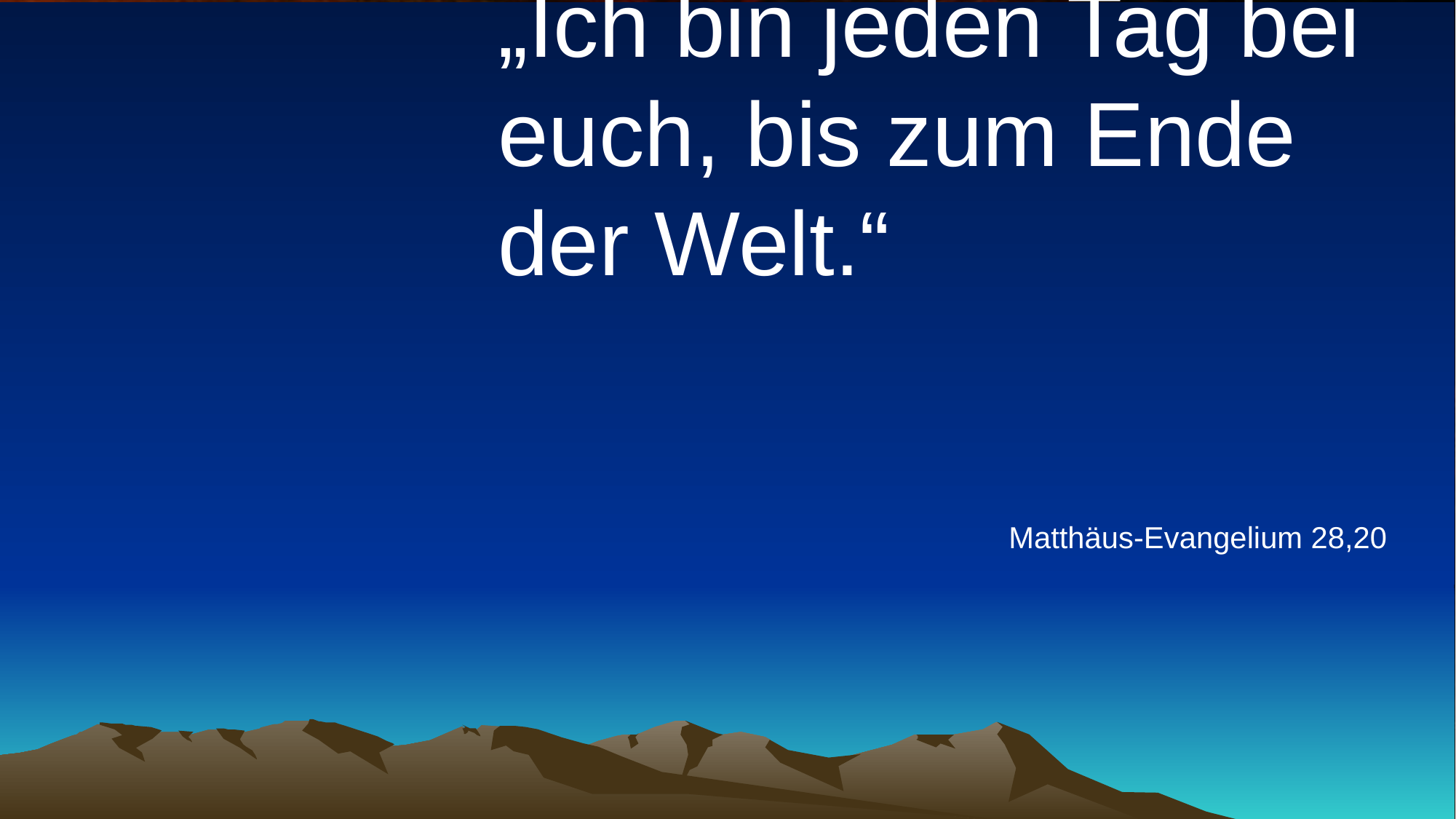

# „Ich bin jeden Tag bei euch, bis zum Ende der Welt.“
Matthäus-Evangelium 28,20